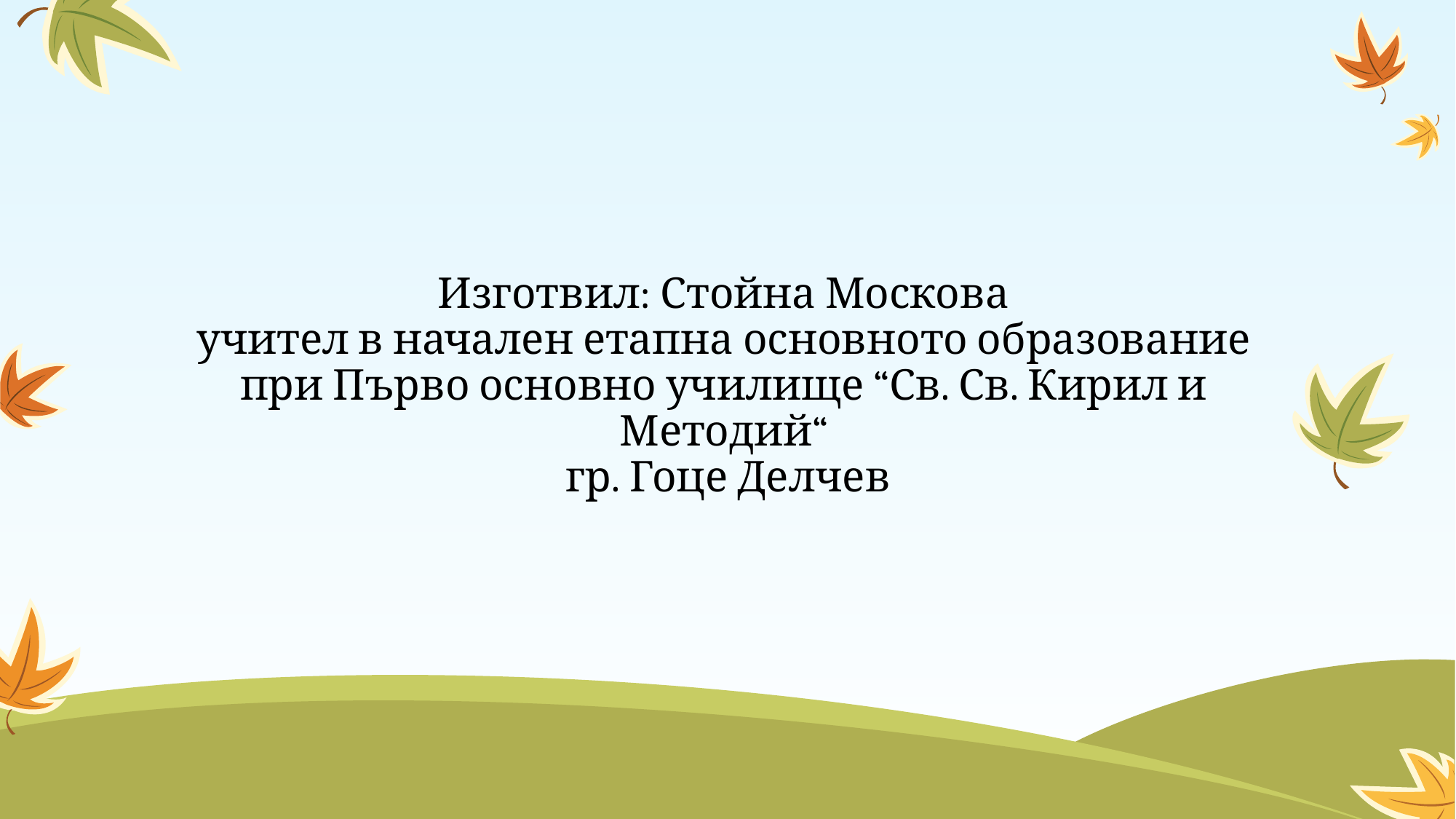

# Изготвил: Стойна Москова учител в начален етапна основното образование при Първо основно училище “Св. Св. Кирил и Методий“ гр. Гоце Делчев